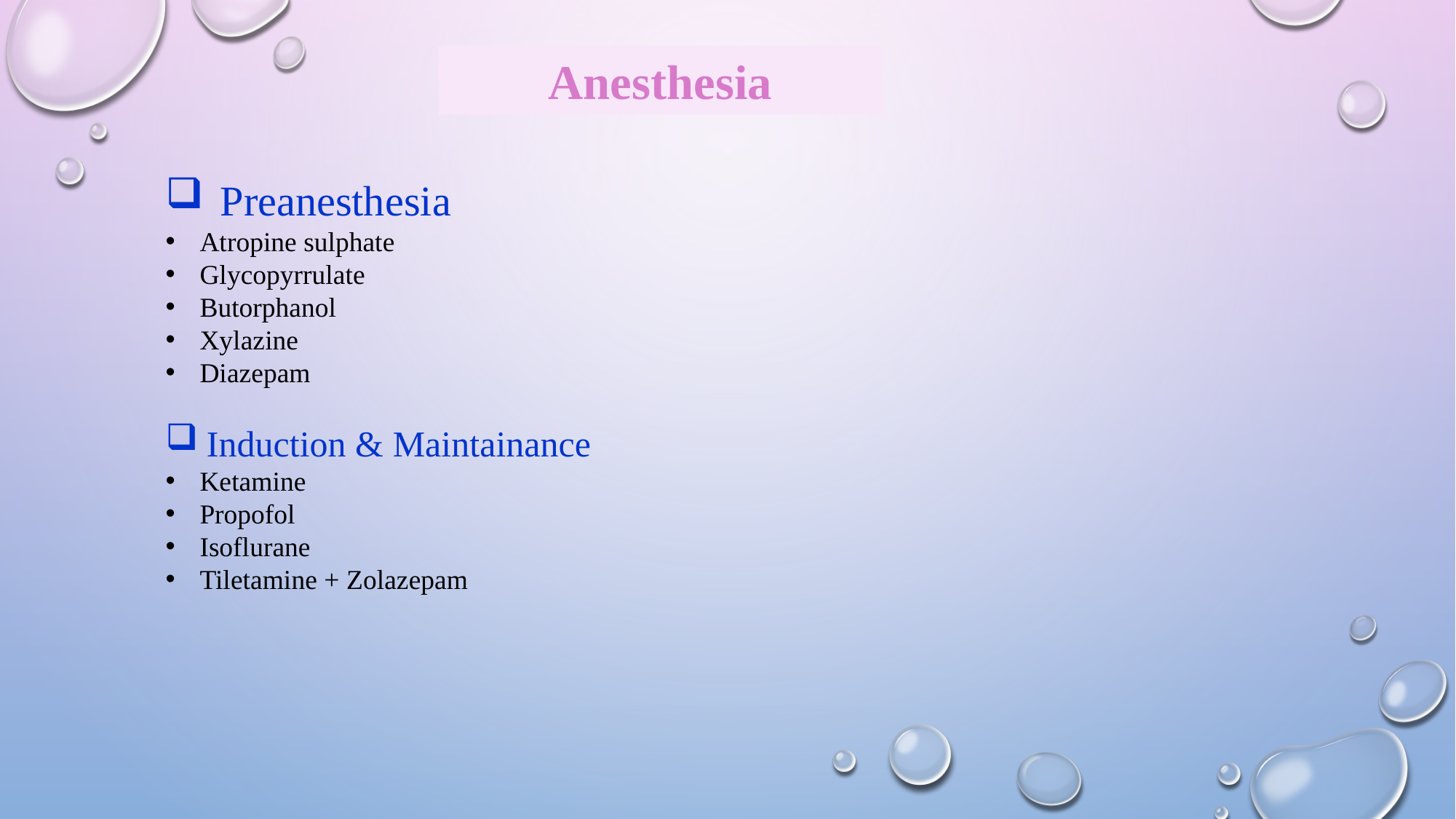

Anesthesia
Preanesthesia
Atropine sulphate
Glycopyrrulate
Butorphanol
Xylazine
Diazepam
Induction & Maintainance
Ketamine
Propofol
Isoflurane
Tiletamine + Zolazepam